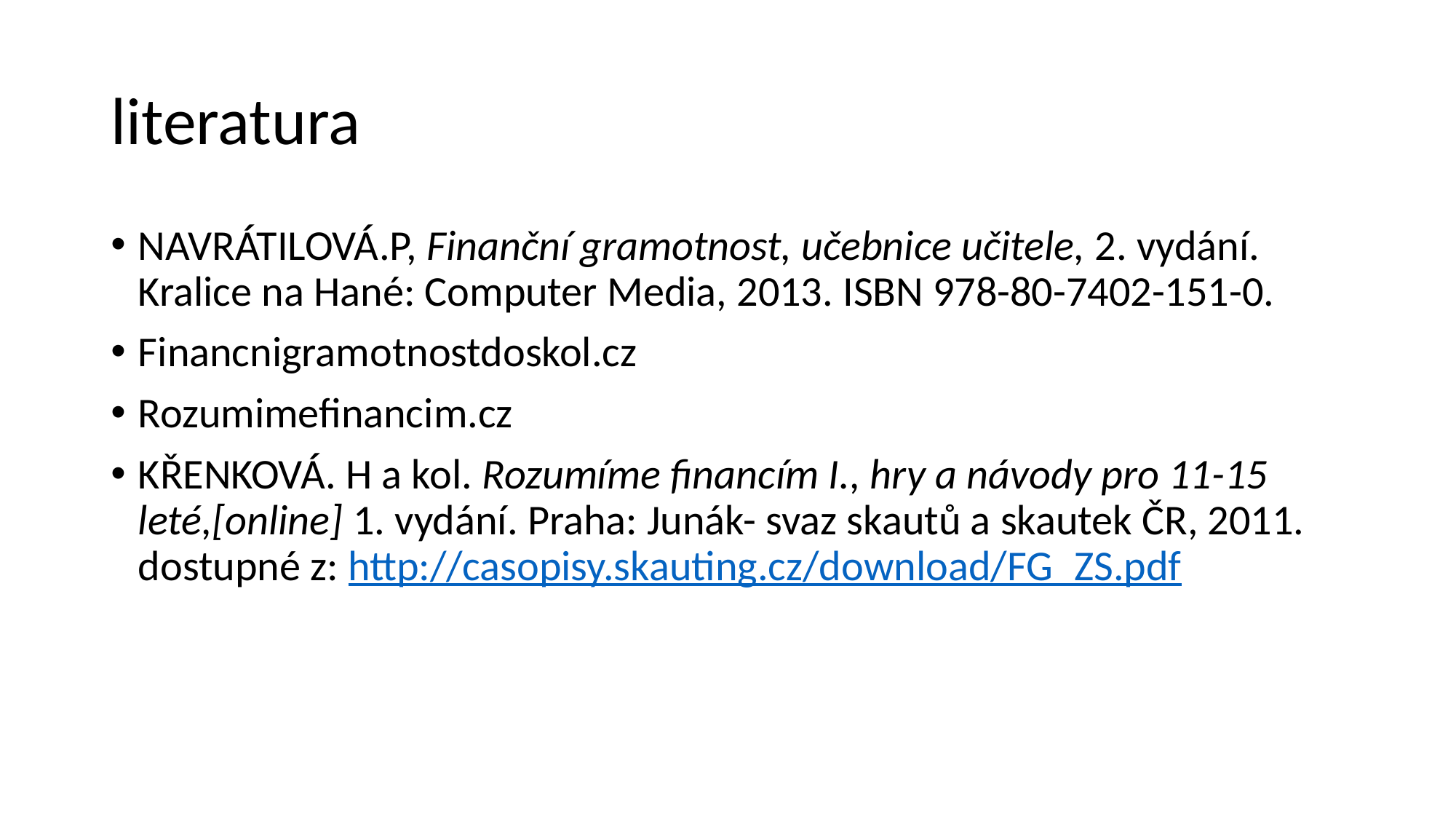

# literatura
NAVRÁTILOVÁ.P, Finanční gramotnost, učebnice učitele, 2. vydání. Kralice na Hané: Computer Media, 2013. ISBN 978-80-7402-151-0.
Financnigramotnostdoskol.cz
Rozumimefinancim.cz
KŘENKOVÁ. H a kol. Rozumíme financím I., hry a návody pro 11-15 leté,[online] 1. vydání. Praha: Junák- svaz skautů a skautek ČR, 2011. dostupné z: http://casopisy.skauting.cz/download/FG_ZS.pdf